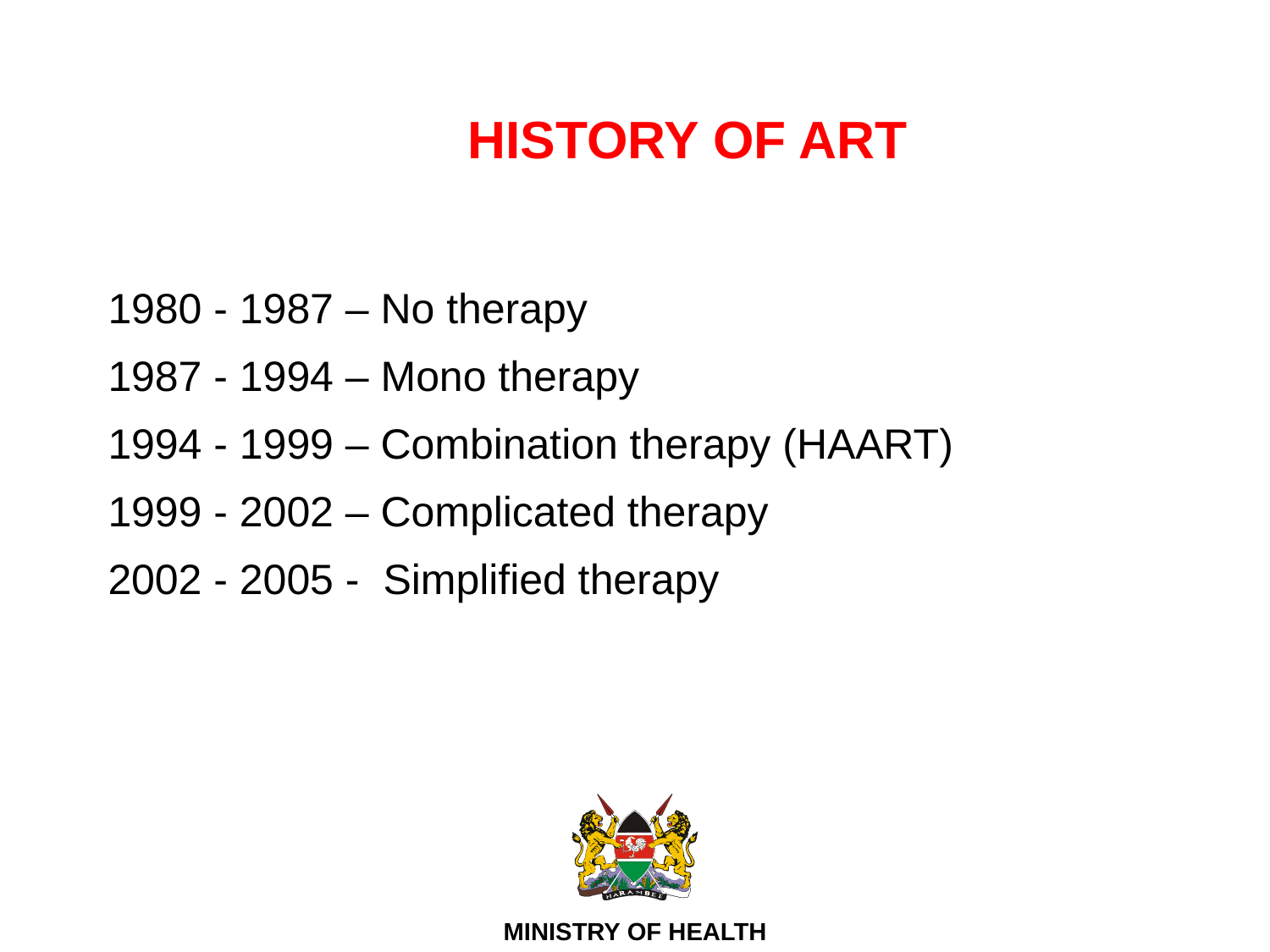

# HISTORY OF ART
1980 - 1987 – No therapy
1987 - 1994 – Mono therapy
1994 - 1999 – Combination therapy (HAART)
1999 - 2002 – Complicated therapy
2002 - 2005 -  Simplified therapy